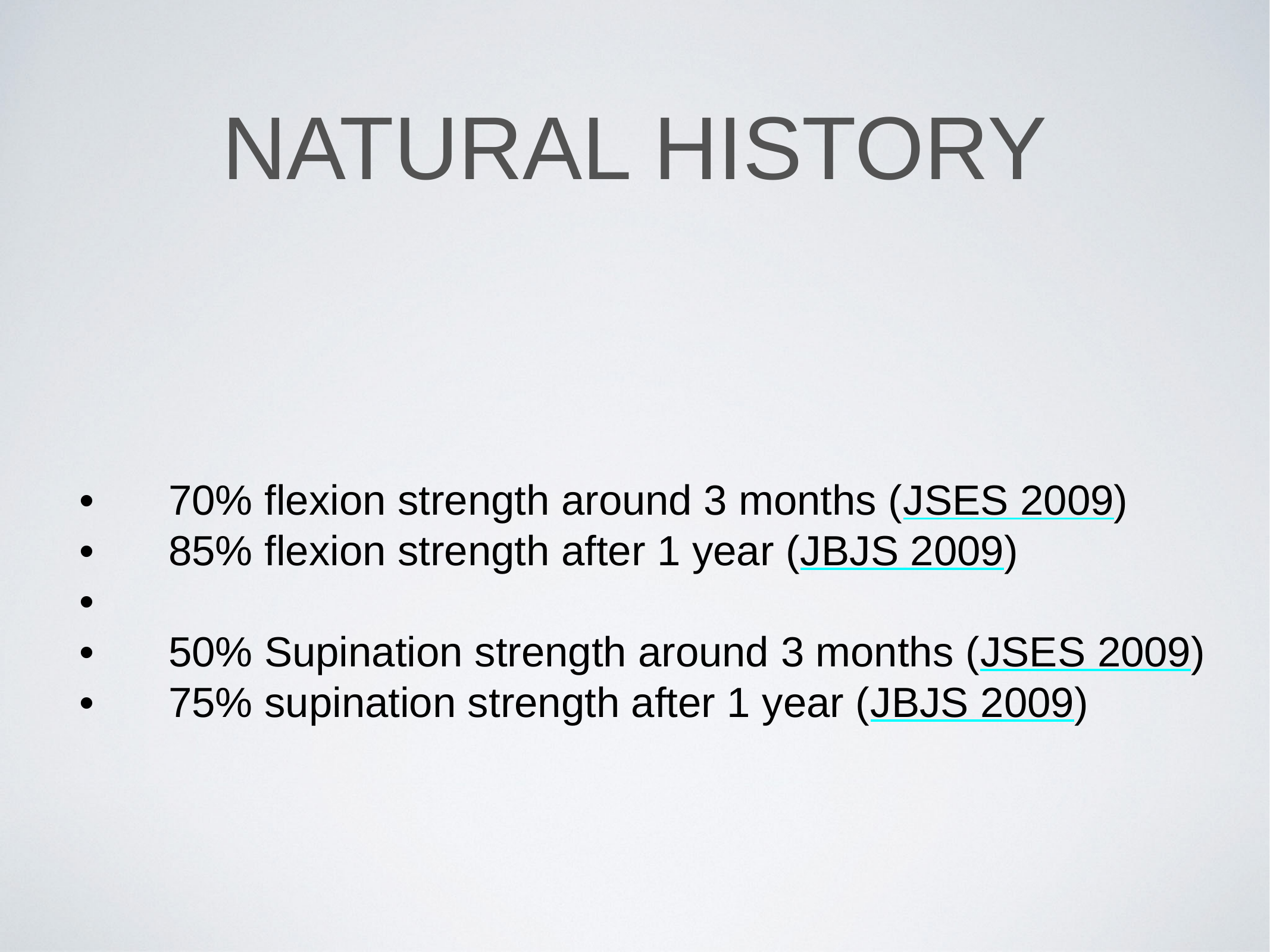

# natural history

	•	70% flexion strength around 3 months (JSES 2009)
	•	85% flexion strength after 1 year (JBJS 2009)
	•
	•	50% Supination strength around 3 months (JSES 2009)
	•	75% supination strength after 1 year (JBJS 2009)